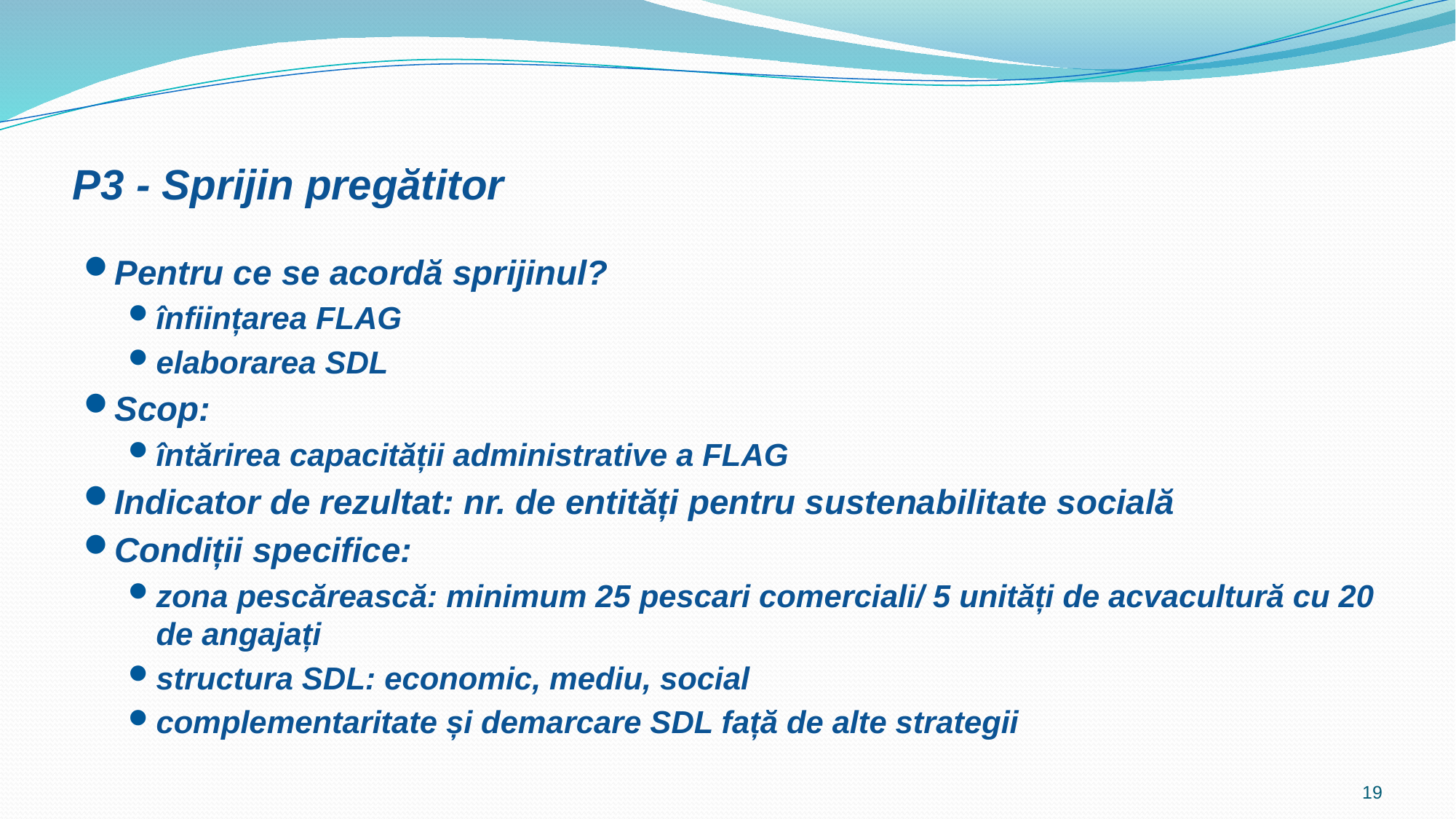

# P3 - Sprijin pregătitor
Pentru ce se acordă sprijinul?
înființarea FLAG
elaborarea SDL
Scop:
întărirea capacității administrative a FLAG
Indicator de rezultat: nr. de entități pentru sustenabilitate socială
Condiții specifice:
zona pescărească: minimum 25 pescari comerciali/ 5 unități de acvacultură cu 20 de angajați
structura SDL: economic, mediu, social
complementaritate și demarcare SDL față de alte strategii
19